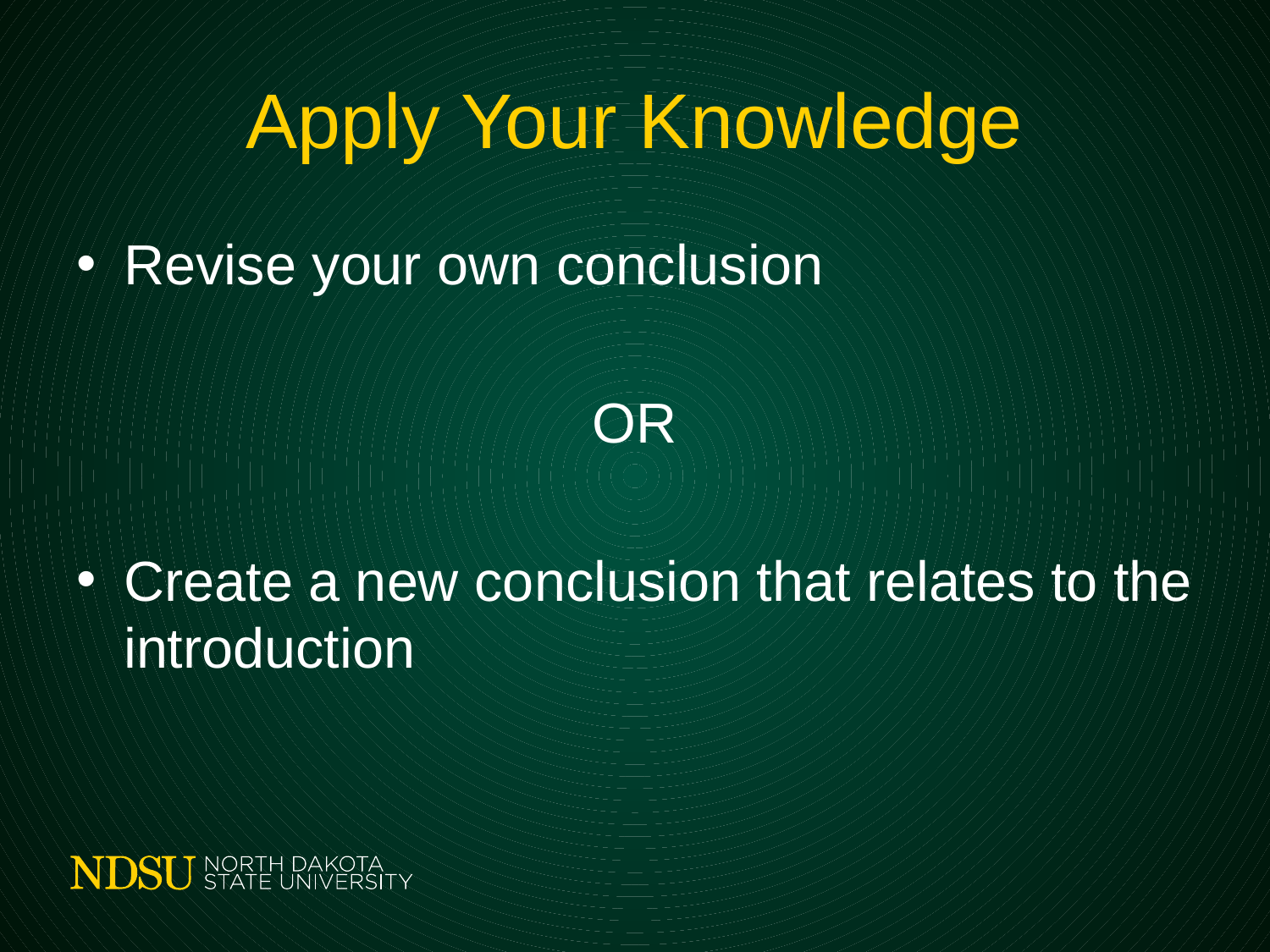

# Apply Your Knowledge
Revise your own conclusion

OR

Create a new conclusion that relates to the introduction